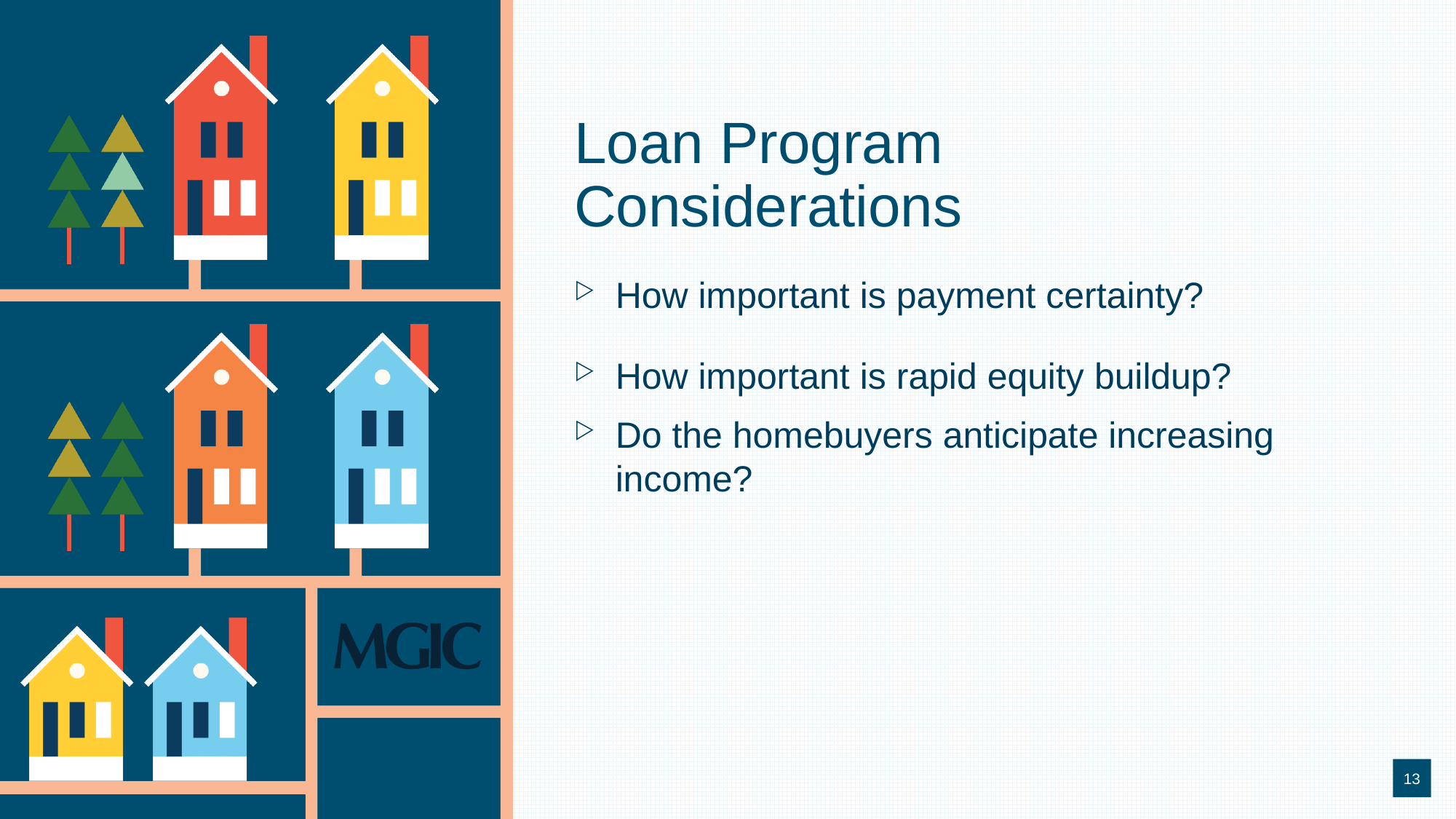

# Loan Program Considerations
How important is payment certainty?
How important is rapid equity buildup?
Do the homebuyers anticipate increasing income?
13